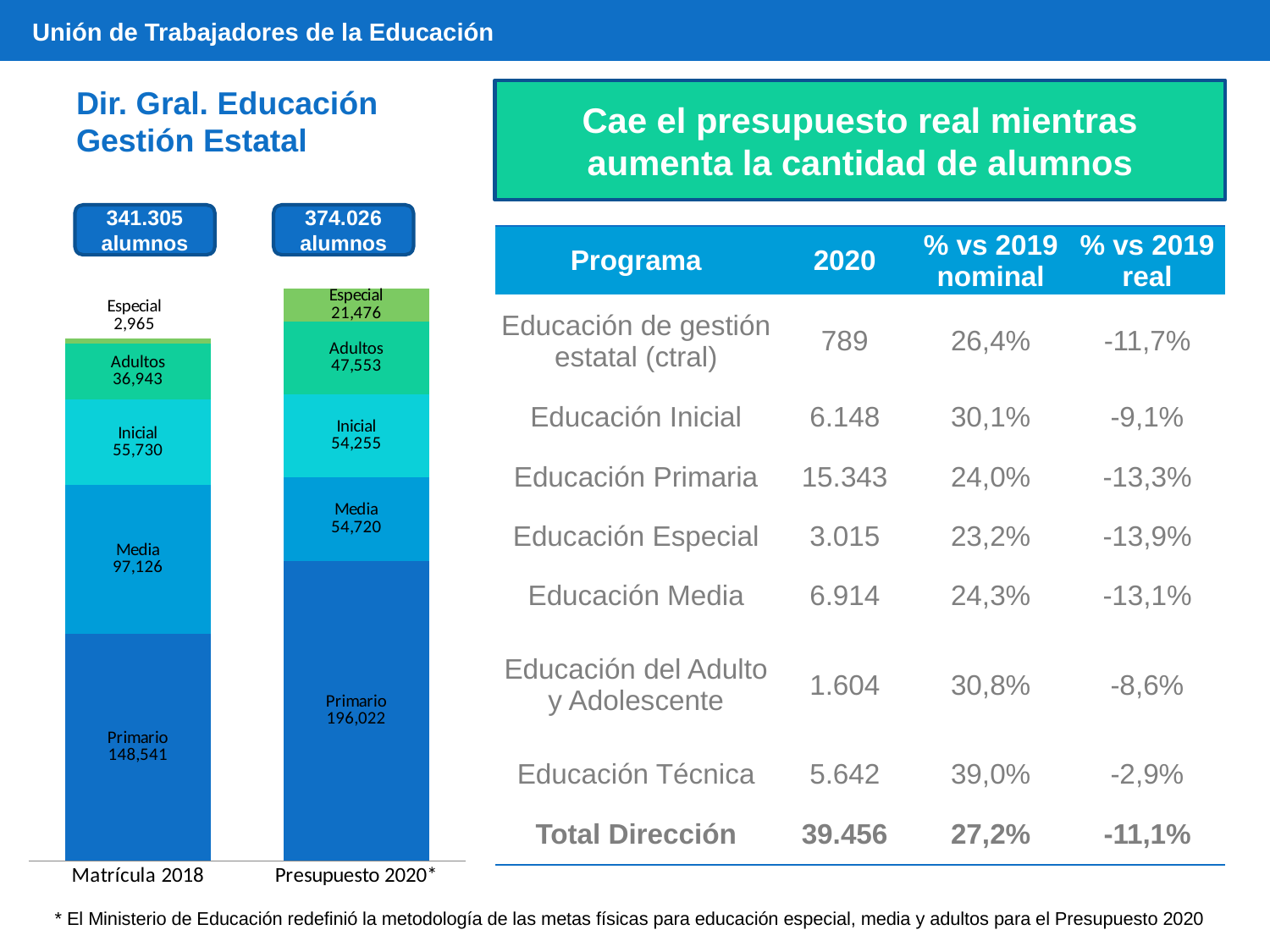

Unión de Trabajadores de la Educación
# Dir. Gral. Educación Gestión Estatal
Cae el presupuesto real mientras aumenta la cantidad de alumnos
341.305
alumnos
374.026
alumnos
| Programa | 2020 | % vs 2019 nominal | % vs 2019 real |
| --- | --- | --- | --- |
| Educación de gestión estatal (ctral) | 789 | 26,4% | -11,7% |
| Educación Inicial | 6.148 | 30,1% | -9,1% |
| Educación Primaria | 15.343 | 24,0% | -13,3% |
| Educación Especial | 3.015 | 23,2% | -13,9% |
| Educación Media | 6.914 | 24,3% | -13,1% |
| Educación del Adulto y Adolescente | 1.604 | 30,8% | -8,6% |
| Educación Técnica | 5.642 | 39,0% | -2,9% |
| Total Dirección | 39.456 | 27,2% | -11,1% |

### Chart

| Category | Primario | Media | Inicial | Adultos | Especial |
|---|---|---|---|---|---|
| Matrícula 2018 | 148541.0 | 97126.0 | 55730.0 | 36943.0 | 2965.0 |
| Presupuesto 2020* | 196022.0 | 54720.0 | 54255.0 | 47553.0 | 21476.0 |
* El Ministerio de Educación redefinió la metodología de las metas físicas para educación especial, media y adultos para el Presupuesto 2020